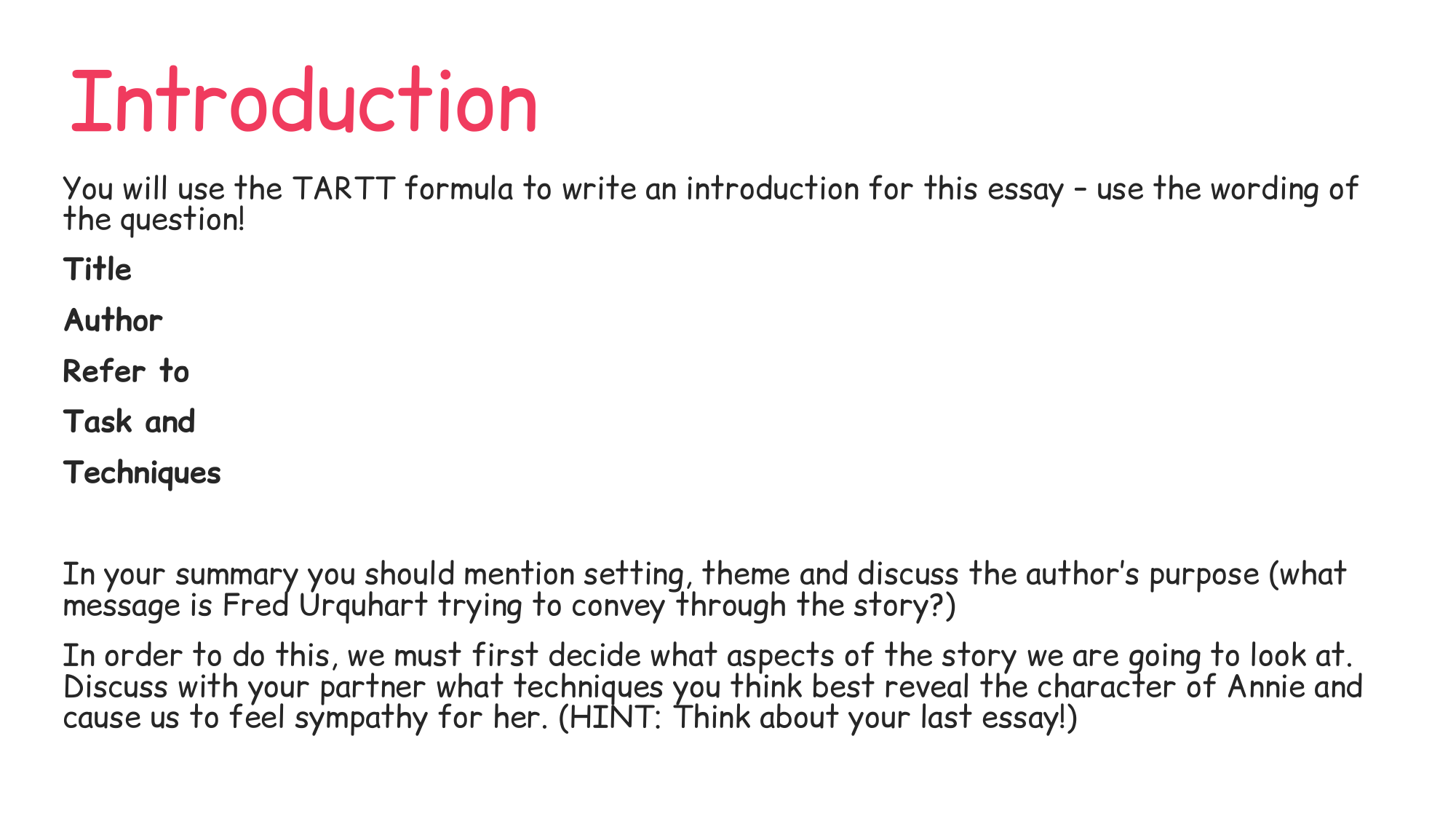

# Introduction

You will use the TARTT formula to write an introduction for this essay – use the wording of the question!
Title
Author
Refer to
Task and
Techniques

In your summary you should mention setting, theme and discuss the author’s purpose (what message is Fred Urquhart trying to convey through the story?)
In order to do this, we must first decide what aspects of the story we are going to look at. Discuss with your partner what techniques you think best reveal the character of Annie and cause us to feel sympathy for her. (HINT: Think about your last essay!)